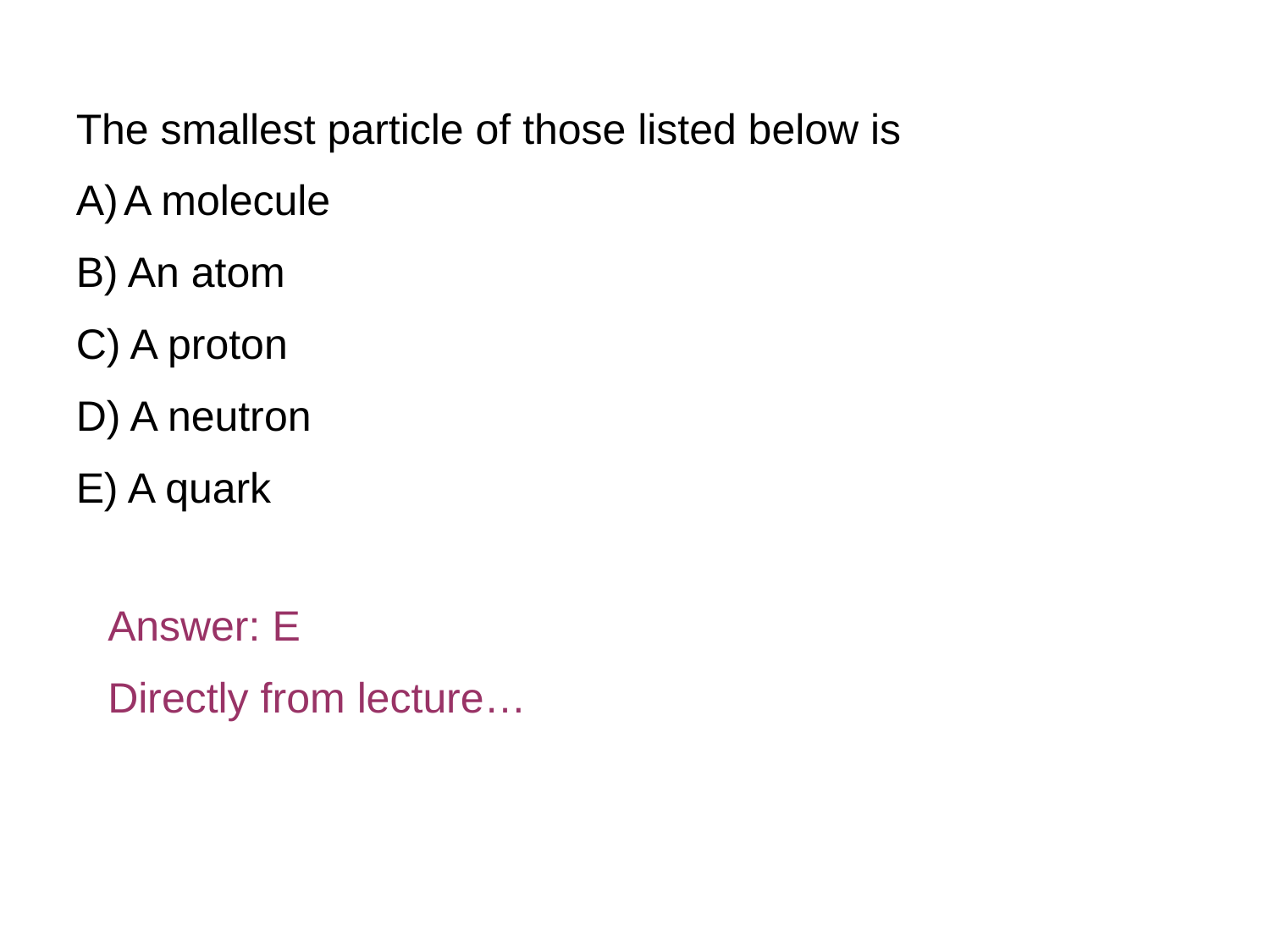

The smallest particle of those listed below is
A molecule
B) An atom
C) A proton
D) A neutron
E) A quark
Answer: E
Directly from lecture…